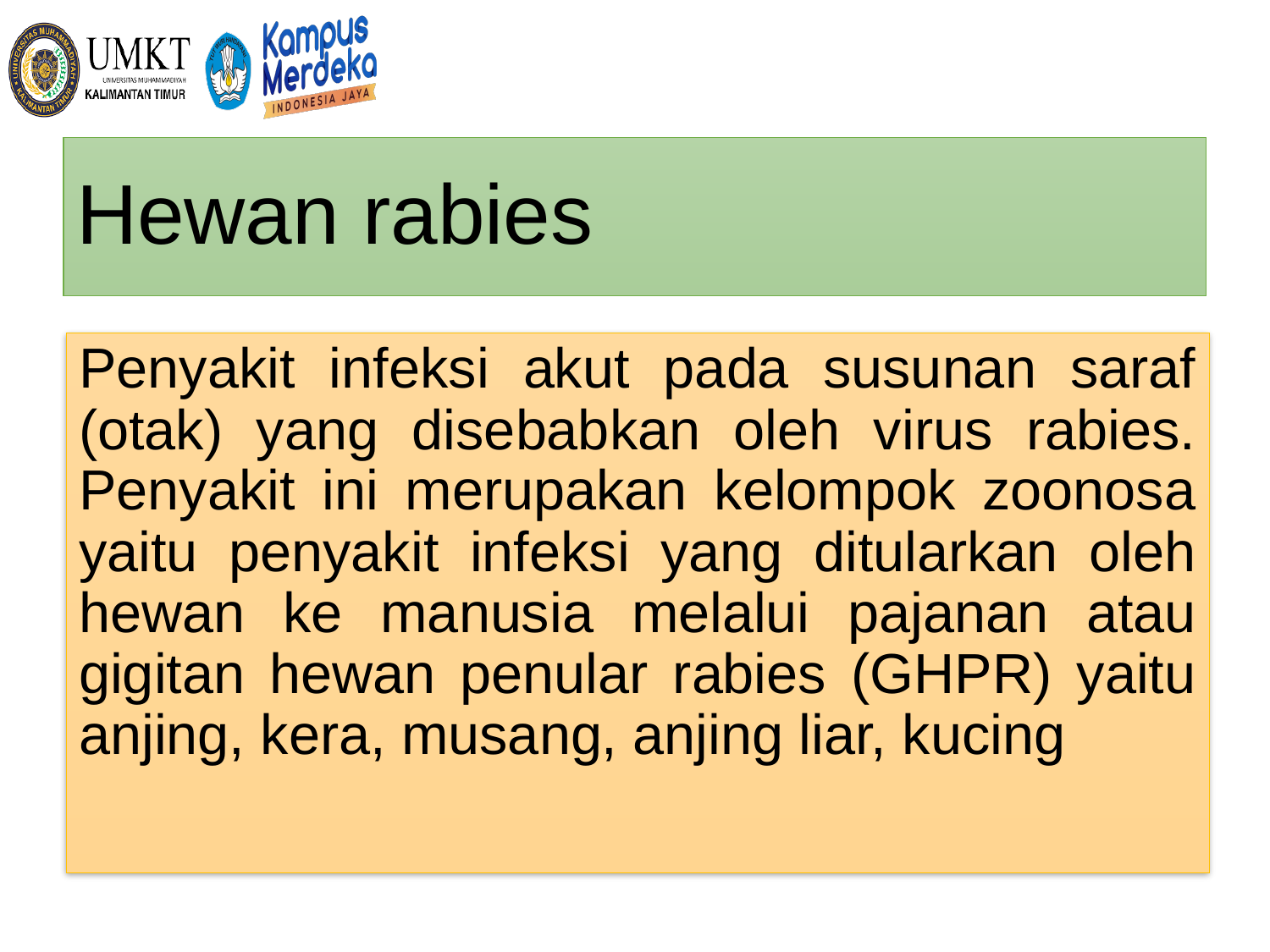

# Hewan rabies
Penyakit infeksi akut pada susunan saraf (otak) yang disebabkan oleh virus rabies. Penyakit ini merupakan kelompok zoonosa yaitu penyakit infeksi yang ditularkan oleh hewan ke manusia melalui pajanan atau gigitan hewan penular rabies (GHPR) yaitu anjing, kera, musang, anjing liar, kucing